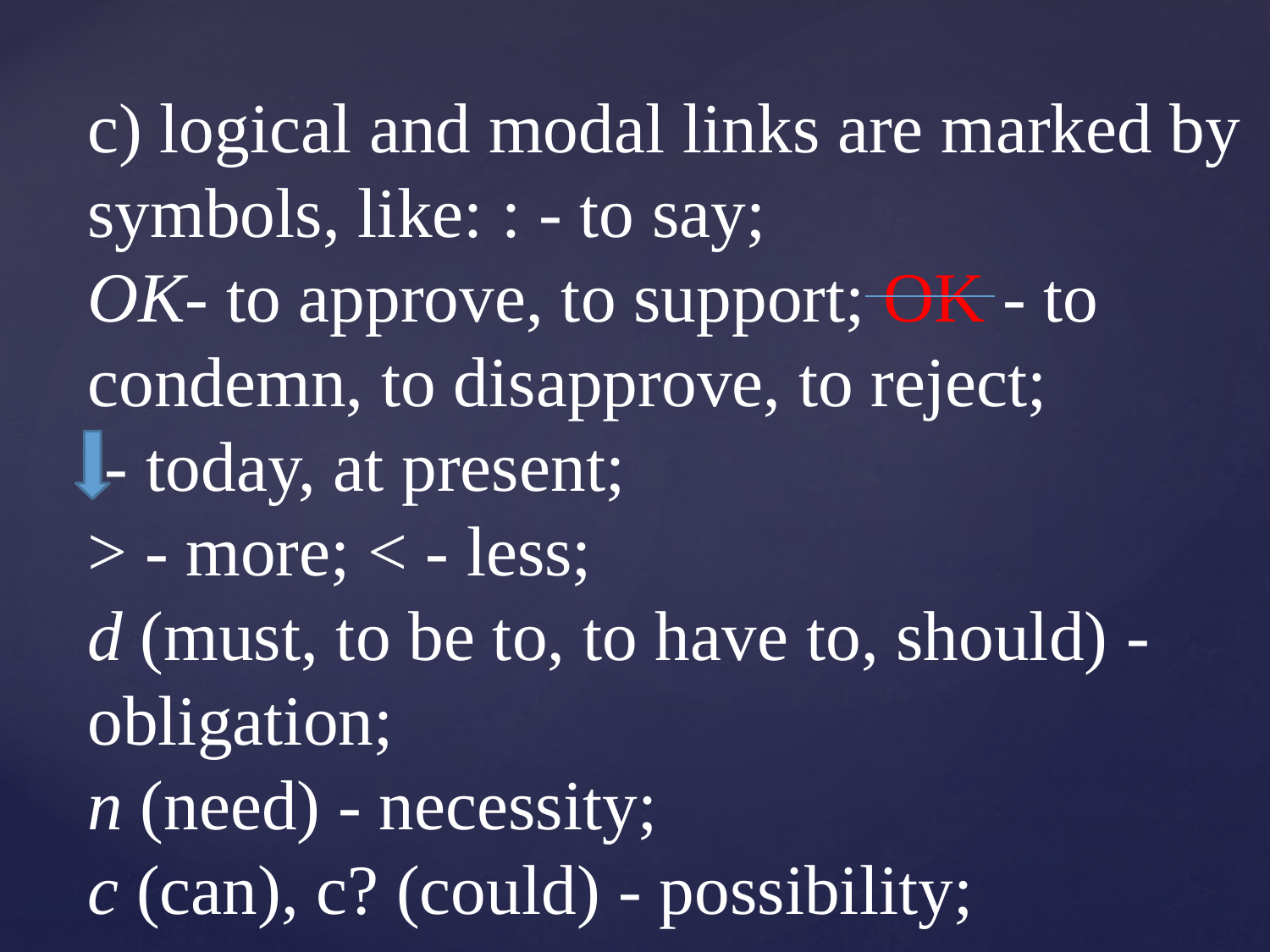

c) logical and modal links are marked by symbols, like: : - to say;
OK- to approve, to support; OK - to condemn, to disapprove, to reject;
 - today, at present;
> - more; < - less;
d (must, to be to, to have to, should) -obligation;
n (need) - necessity;
c (can), c? (could) - possibility;